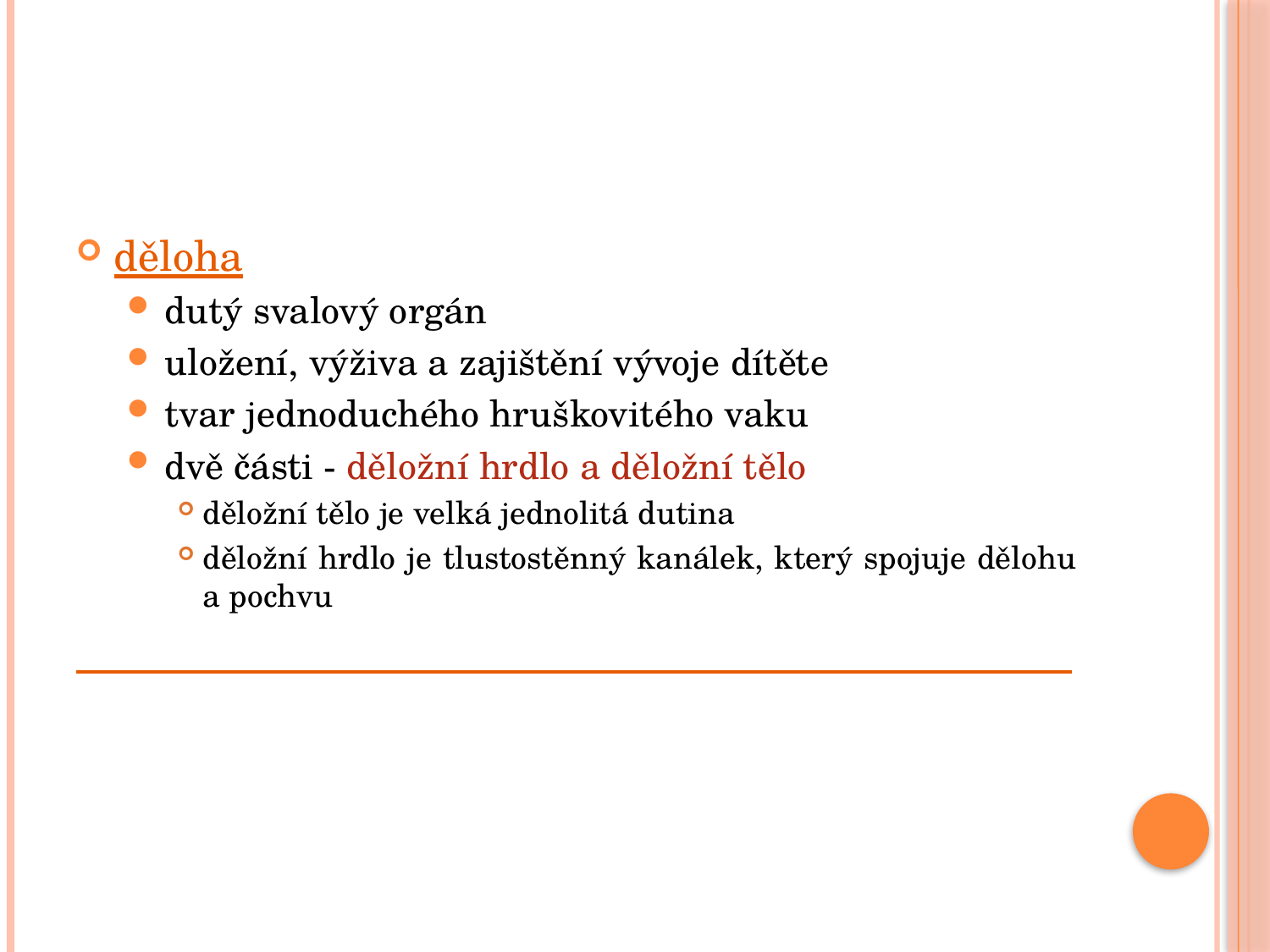

#
děloha
dutý svalový orgán
uložení, výživa a zajištění vývoje dítěte
tvar jednoduchého hruškovitého vaku
dvě části - děložní hrdlo a děložní tělo
děložní tělo je velká jednolitá dutina
děložní hrdlo je tlustostěnný kanálek, který spojuje dělohu
a pochvu